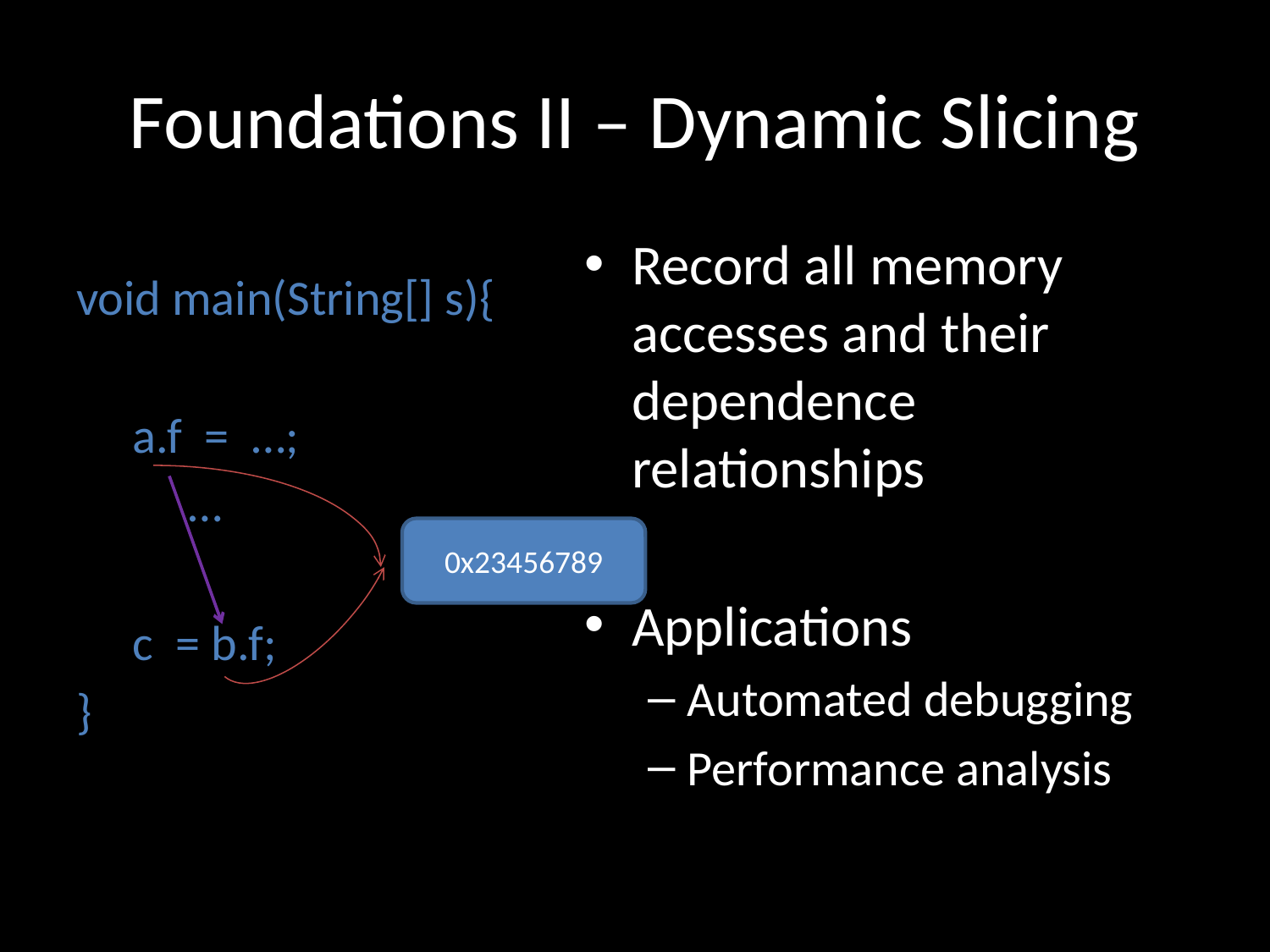

# Foundations II – Dynamic Slicing

void main(String[] s){

     a.f  =  …;
          …

     c  = b.f;
}
Record all memory accesses and their dependence relationships

Applications
Automated debugging
Performance analysis

0x23456789